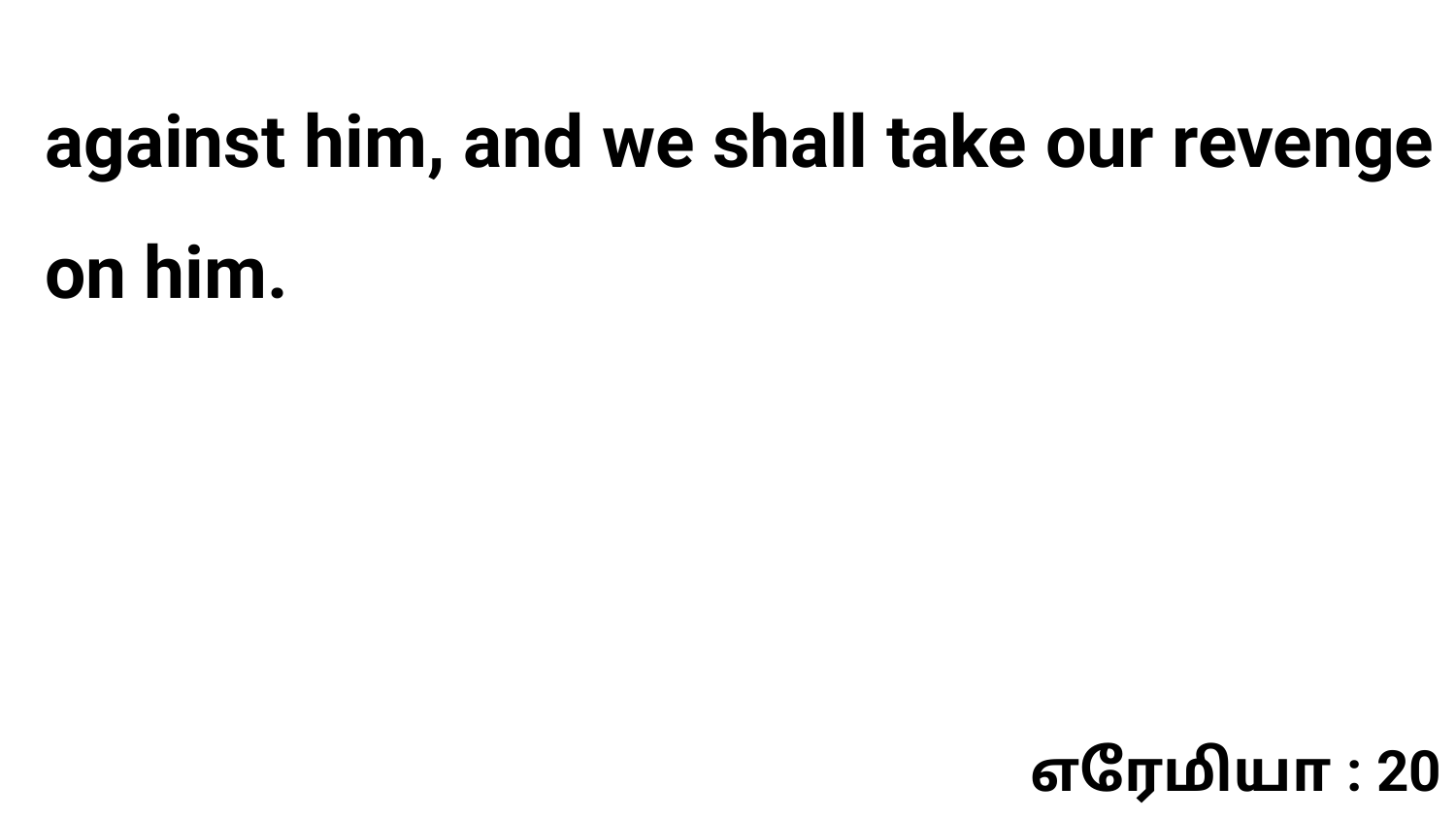

against him, and we shall take our revenge on him.
எரேமியா : 20